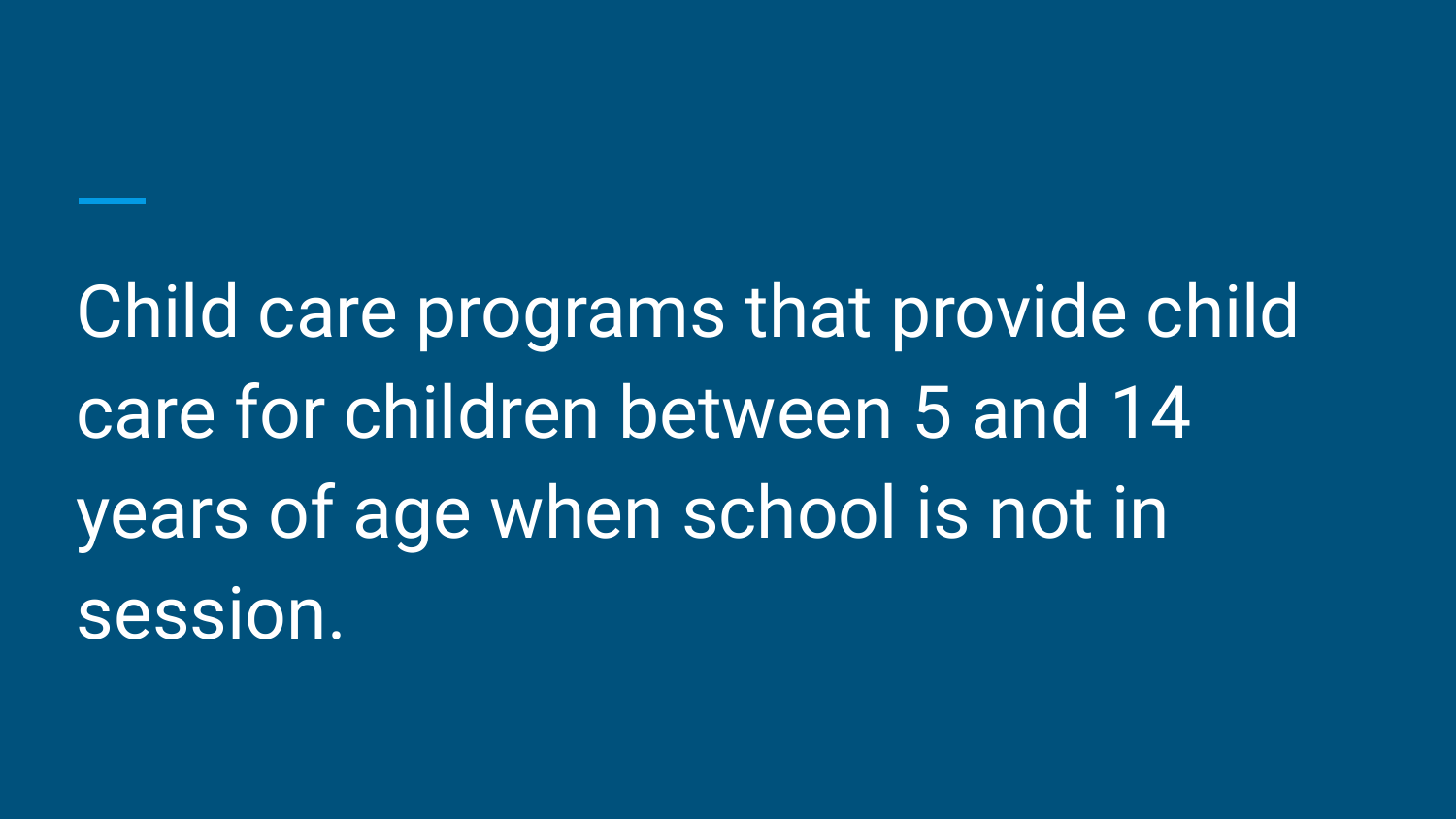

#
Child care programs that provide child care for children between 5 and 14 years of age when school is not in session.